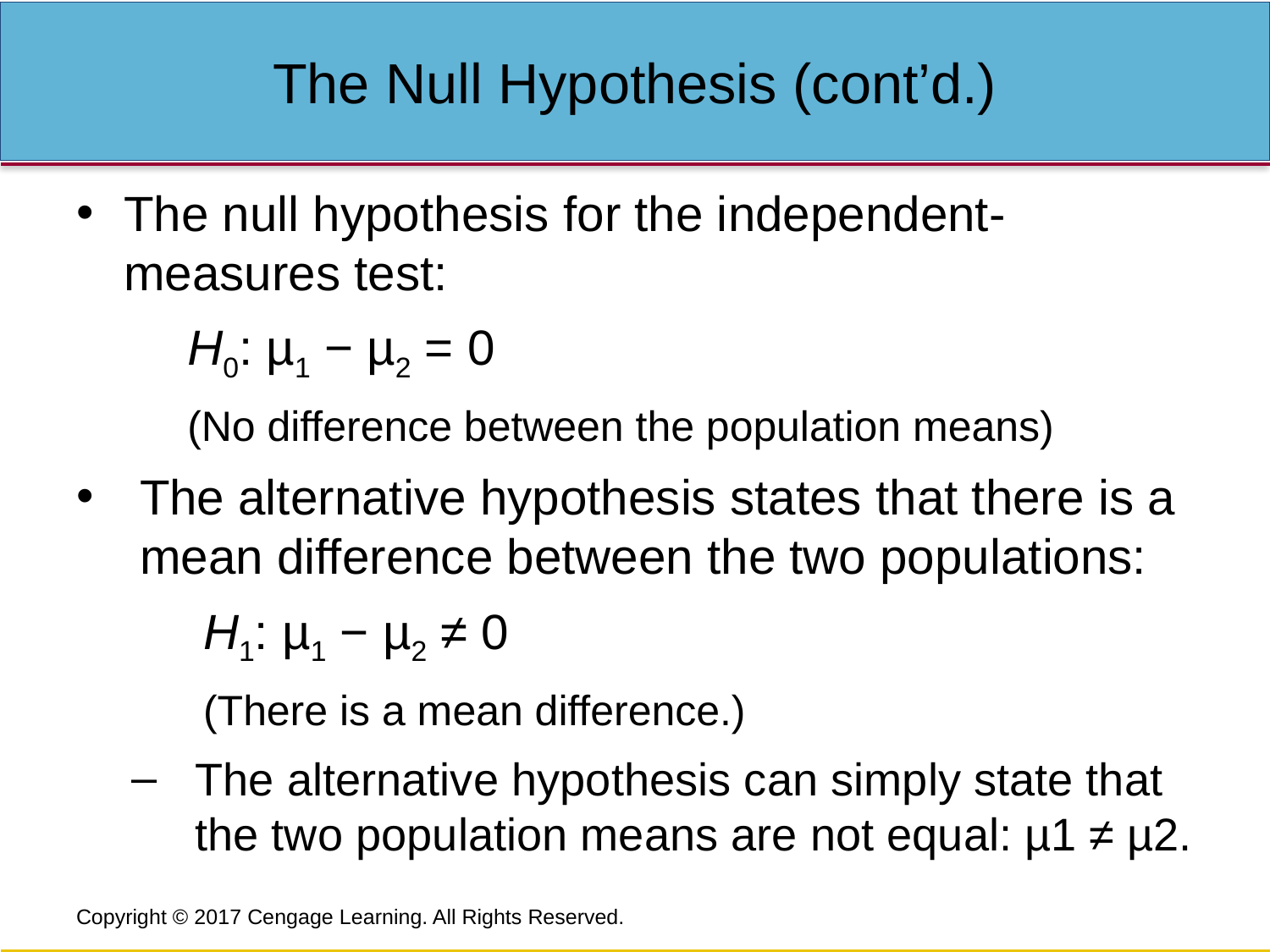

# The Null Hypothesis (cont’d.)
The null hypothesis for the independent-measures test:
H0: µ1 − µ2 = 0
(No difference between the population means)
The alternative hypothesis states that there is a mean difference between the two populations:
H1: µ1 − µ2 ≠ 0
(There is a mean difference.)
The alternative hypothesis can simply state that the two population means are not equal: µ1 ≠ µ2.

Copyright © 2017 Cengage Learning. All Rights Reserved.